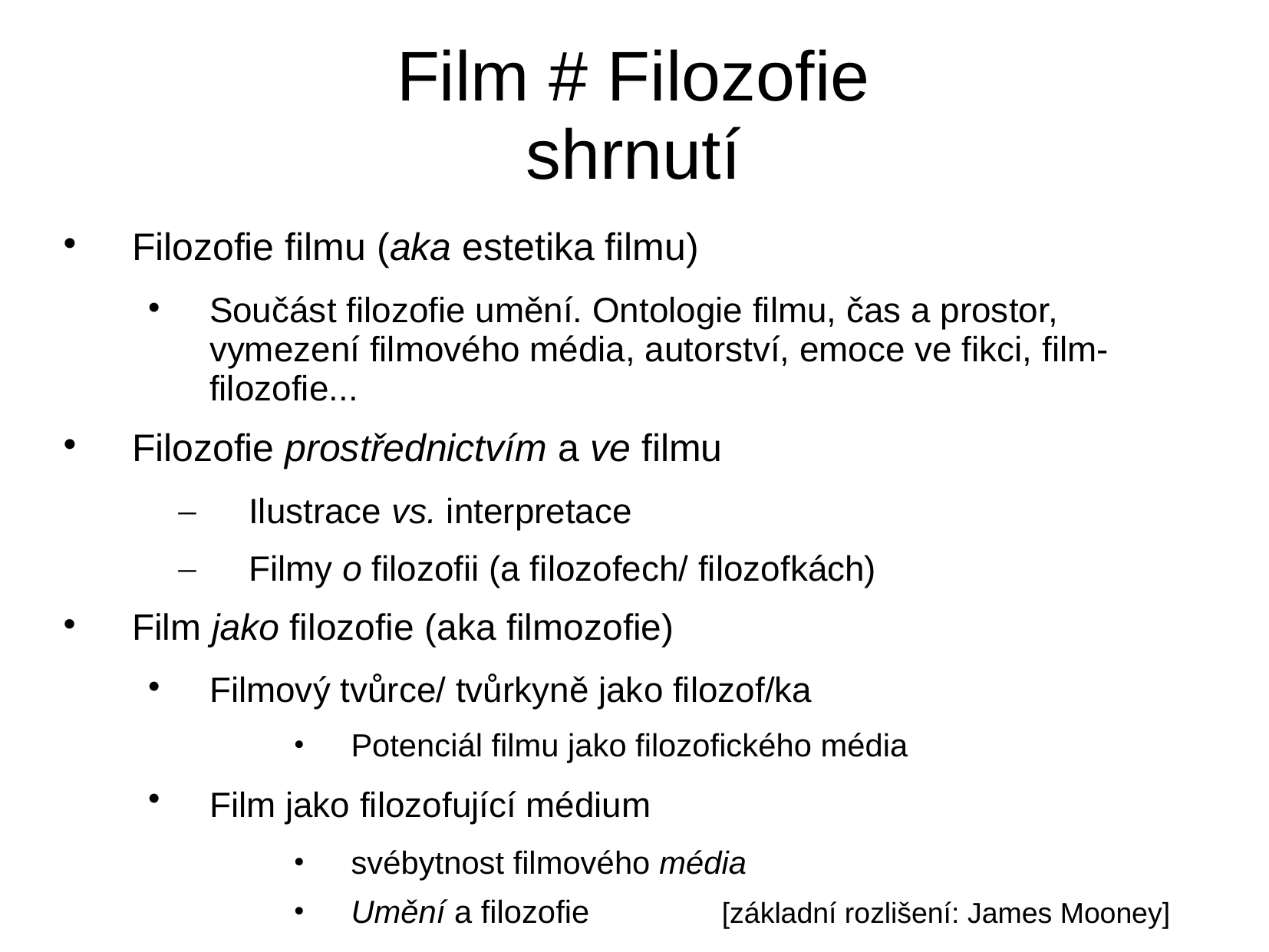

# Film # Filozofie shrnutí
Filozofie filmu (aka estetika filmu)
Součást filozofie umění. Ontologie filmu, čas a prostor, vymezení filmového média, autorství, emoce ve fikci, film-filozofie...
Filozofie prostřednictvím a ve filmu
Ilustrace vs. interpretace
Filmy o filozofii (a filozofech/ filozofkách)
Film jako filozofie (aka filmozofie)
Filmový tvůrce/ tvůrkyně jako filozof/ka
Potenciál filmu jako filozofického média
Film jako filozofující médium
svébytnost filmového média
Umění a filozofie               [základní rozlišení: James Mooney]